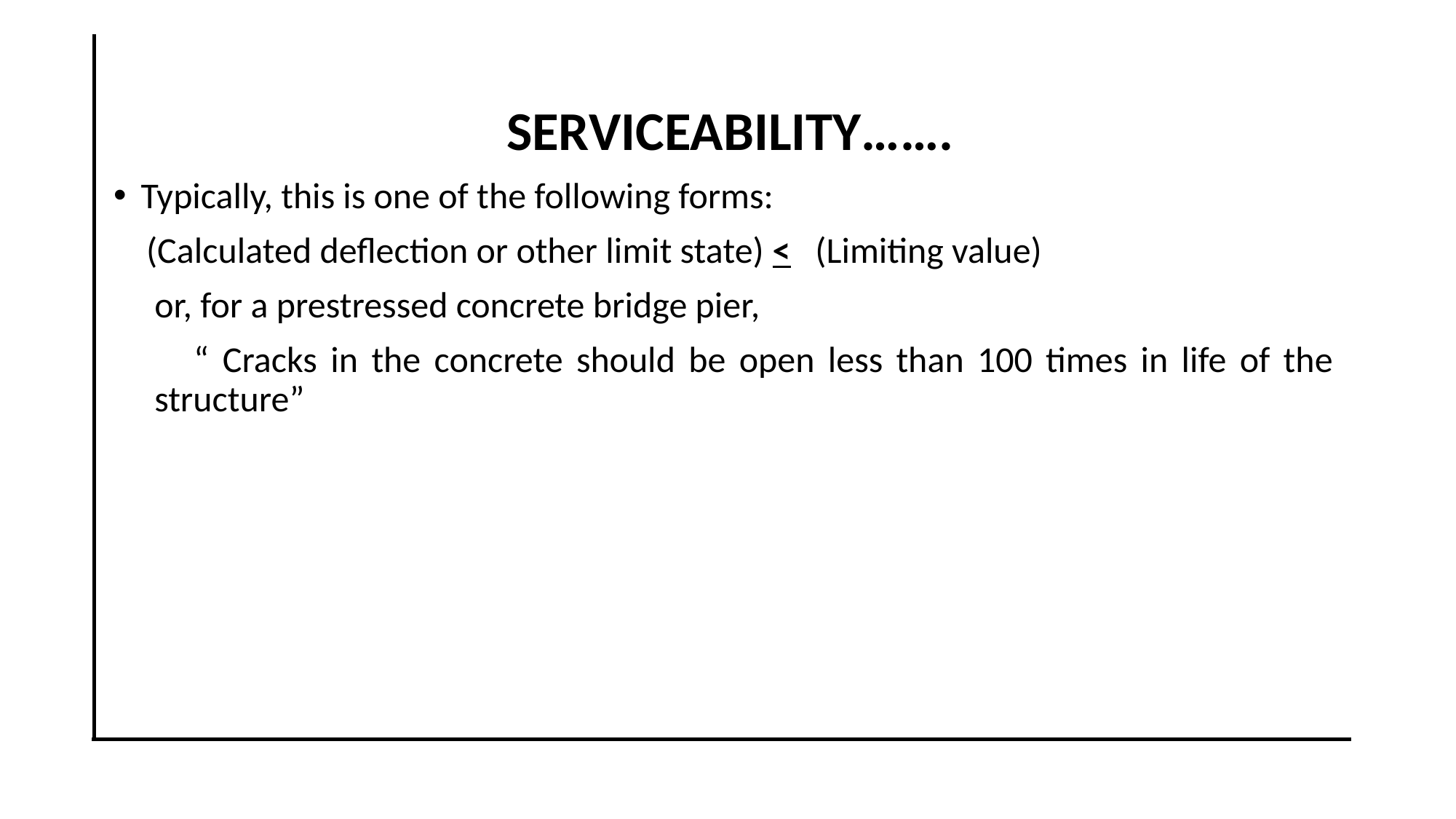

SERVICEABILITY…….
Typically, this is one of the following forms:
    (Calculated deflection or other limit state) <   (Limiting value)
     or, for a prestressed concrete bridge pier,
      “ Cracks in the concrete should be open less than 100 times in life of the  structure”